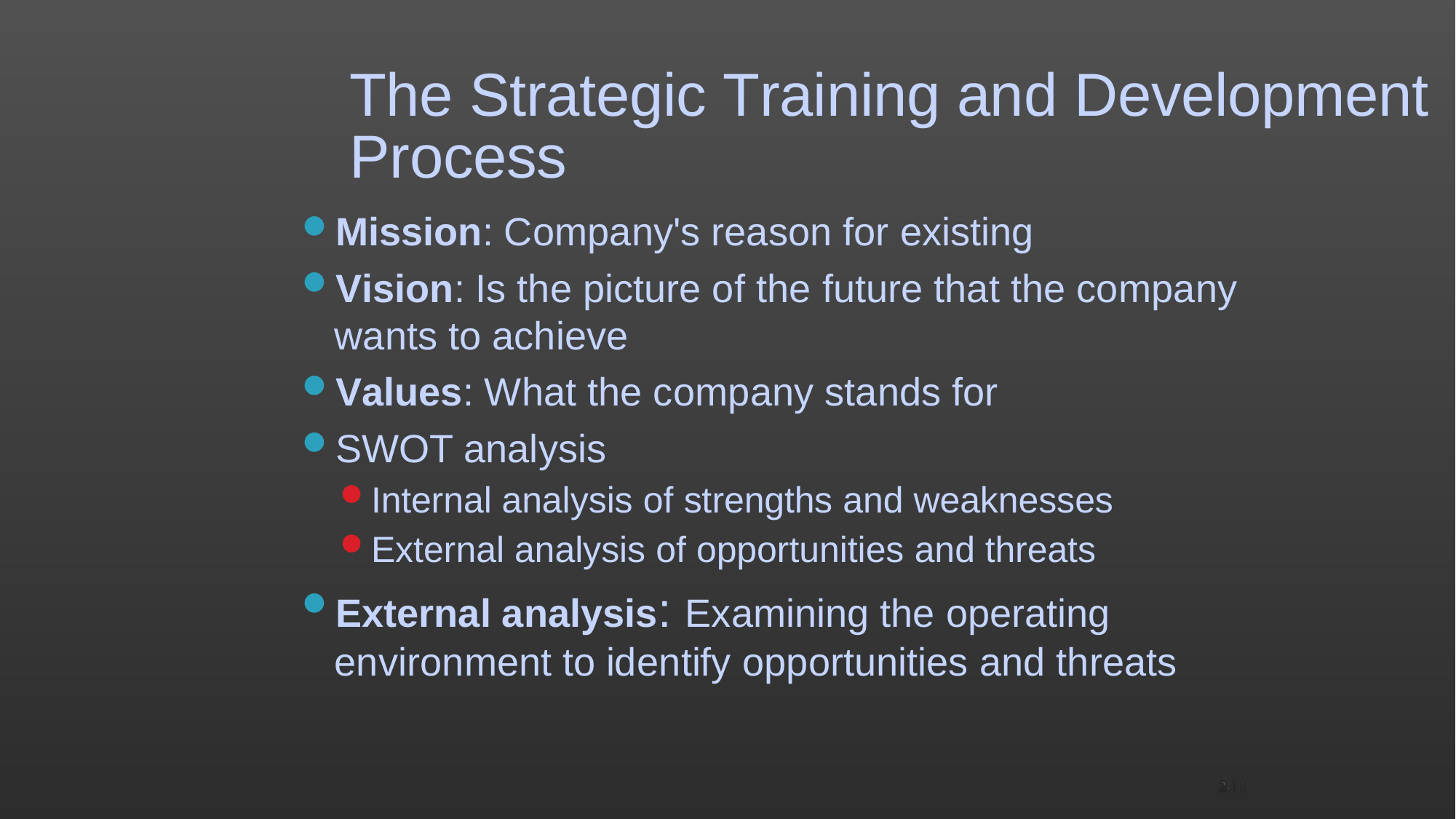

2-11
# The Strategic Training and Development
Process
Mission: Company's reason for existing
Vision: Is the picture of the future that the company
wants to achieve
Values: What the company stands for
SWOT analysis
Internal analysis of strengths and weaknesses
External analysis of opportunities and threats
External analysis: Examining the operating environment to identify opportunities and threats